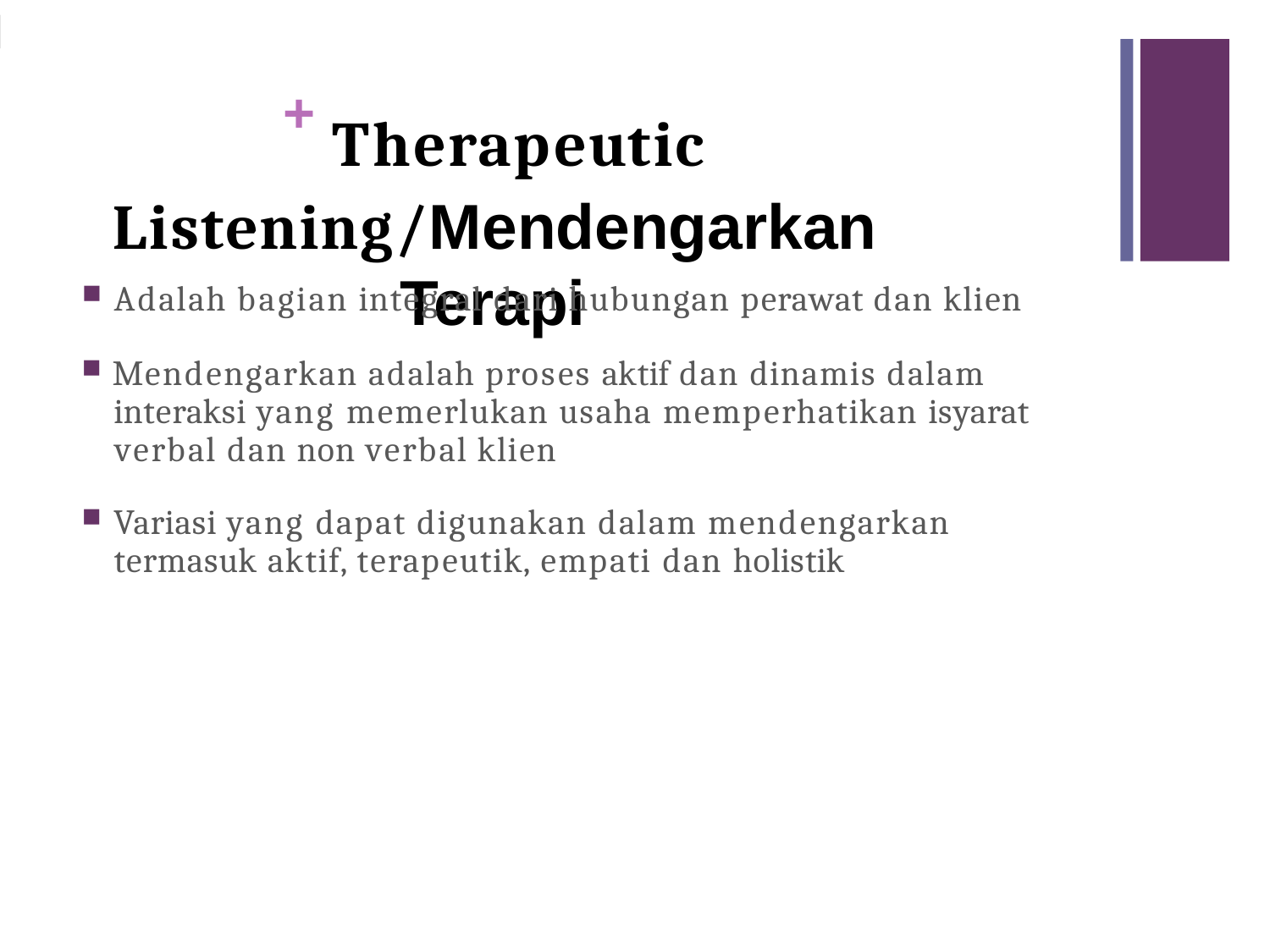

# + Therapeutic Listening/Mendengarkan Terapi
Adalah bagian integral dari hubungan perawat dan klien
Mendengarkan adalah proses aktif dan dinamis dalam interaksi yang memerlukan usaha memperhatikan isyarat verbal dan non verbal klien
Variasi yang dapat digunakan dalam mendengarkan termasuk aktif, terapeutik, empati dan holistik